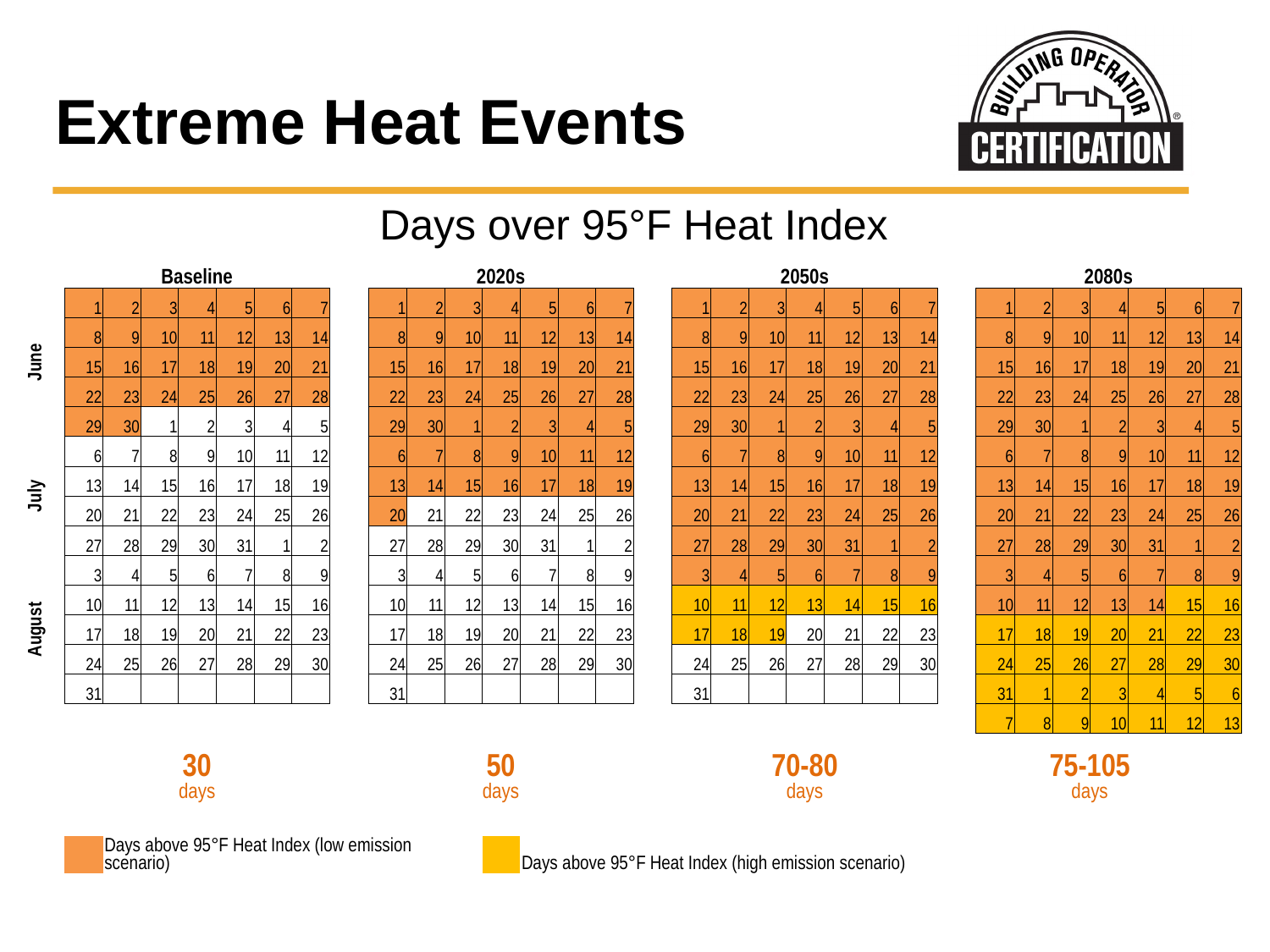

# Extreme Heat Events
Days over 95°F Heat Index
|  | Baseline |  |  |  |  |  |  |  | 2020s |  |  |  |  |  |  |  | 2050s |  |  |  |  |  |  |  | 2080s |  |  |  |  |  |  |
| --- | --- | --- | --- | --- | --- | --- | --- | --- | --- | --- | --- | --- | --- | --- | --- | --- | --- | --- | --- | --- | --- | --- | --- | --- | --- | --- | --- | --- | --- | --- | --- |
| June | 1 | 2 | 3 | 4 | 5 | 6 | 7 |  | 1 | 2 | 3 | 4 | 5 | 6 | 7 |  | 1 | 2 | 3 | 4 | 5 | 6 | 7 |  | 1 | 2 | 3 | 4 | 5 | 6 | 7 |
|  | 8 | 9 | 10 | 11 | 12 | 13 | 14 |  | 8 | 9 | 10 | 11 | 12 | 13 | 14 |  | 8 | 9 | 10 | 11 | 12 | 13 | 14 |  | 8 | 9 | 10 | 11 | 12 | 13 | 14 |
|  | 15 | 16 | 17 | 18 | 19 | 20 | 21 |  | 15 | 16 | 17 | 18 | 19 | 20 | 21 |  | 15 | 16 | 17 | 18 | 19 | 20 | 21 |  | 15 | 16 | 17 | 18 | 19 | 20 | 21 |
|  | 22 | 23 | 24 | 25 | 26 | 27 | 28 |  | 22 | 23 | 24 | 25 | 26 | 27 | 28 |  | 22 | 23 | 24 | 25 | 26 | 27 | 28 |  | 22 | 23 | 24 | 25 | 26 | 27 | 28 |
|  | 29 | 30 | 1 | 2 | 3 | 4 | 5 |  | 29 | 30 | 1 | 2 | 3 | 4 | 5 |  | 29 | 30 | 1 | 2 | 3 | 4 | 5 |  | 29 | 30 | 1 | 2 | 3 | 4 | 5 |
| July | 6 | 7 | 8 | 9 | 10 | 11 | 12 |  | 6 | 7 | 8 | 9 | 10 | 11 | 12 |  | 6 | 7 | 8 | 9 | 10 | 11 | 12 |  | 6 | 7 | 8 | 9 | 10 | 11 | 12 |
|  | 13 | 14 | 15 | 16 | 17 | 18 | 19 |  | 13 | 14 | 15 | 16 | 17 | 18 | 19 |  | 13 | 14 | 15 | 16 | 17 | 18 | 19 |  | 13 | 14 | 15 | 16 | 17 | 18 | 19 |
|  | 20 | 21 | 22 | 23 | 24 | 25 | 26 |  | 20 | 21 | 22 | 23 | 24 | 25 | 26 |  | 20 | 21 | 22 | 23 | 24 | 25 | 26 |  | 20 | 21 | 22 | 23 | 24 | 25 | 26 |
|  | 27 | 28 | 29 | 30 | 31 | 1 | 2 |  | 27 | 28 | 29 | 30 | 31 | 1 | 2 |  | 27 | 28 | 29 | 30 | 31 | 1 | 2 |  | 27 | 28 | 29 | 30 | 31 | 1 | 2 |
| August | 3 | 4 | 5 | 6 | 7 | 8 | 9 |  | 3 | 4 | 5 | 6 | 7 | 8 | 9 |  | 3 | 4 | 5 | 6 | 7 | 8 | 9 |  | 3 | 4 | 5 | 6 | 7 | 8 | 9 |
|  | 10 | 11 | 12 | 13 | 14 | 15 | 16 |  | 10 | 11 | 12 | 13 | 14 | 15 | 16 |  | 10 | 11 | 12 | 13 | 14 | 15 | 16 |  | 10 | 11 | 12 | 13 | 14 | 15 | 16 |
|  | 17 | 18 | 19 | 20 | 21 | 22 | 23 |  | 17 | 18 | 19 | 20 | 21 | 22 | 23 |  | 17 | 18 | 19 | 20 | 21 | 22 | 23 |  | 17 | 18 | 19 | 20 | 21 | 22 | 23 |
|  | 24 | 25 | 26 | 27 | 28 | 29 | 30 |  | 24 | 25 | 26 | 27 | 28 | 29 | 30 |  | 24 | 25 | 26 | 27 | 28 | 29 | 30 |  | 24 | 25 | 26 | 27 | 28 | 29 | 30 |
|  | 31 |  |  |  |  |  |  |  | 31 |  |  |  |  |  |  |  | 31 |  |  |  |  |  |  |  | 31 | 1 | 2 | 3 | 4 | 5 | 6 |
|  |  |  |  |  |  |  |  |  |  |  |  |  |  |  |  |  |  |  |  |  |  |  |  |  | 7 | 8 | 9 | 10 | 11 | 12 | 13 |
|  | 30 days |  |  |  |  |  |  |  | 50 days |  |  |  |  |  |  |  | 70-80 days |  |  |  |  |  |  |  | 75-105 days |  |  |  |  |  |  |
|  |  |  |  |  |  |  |  |  |  |  |  |  |  |  |  |  |  |  |  |  |  |  |  |  |  |  |  |  |  |  |  |
|  |  | Days above 95°F Heat Index (low emission scenario) |  |  |  |  |  |  |  |  |  |  | Days above 95°F Heat Index (high emission scenario) |  |  |  |  |  |  |  |  |  |  |  |  |  |  |  |  |  |  |